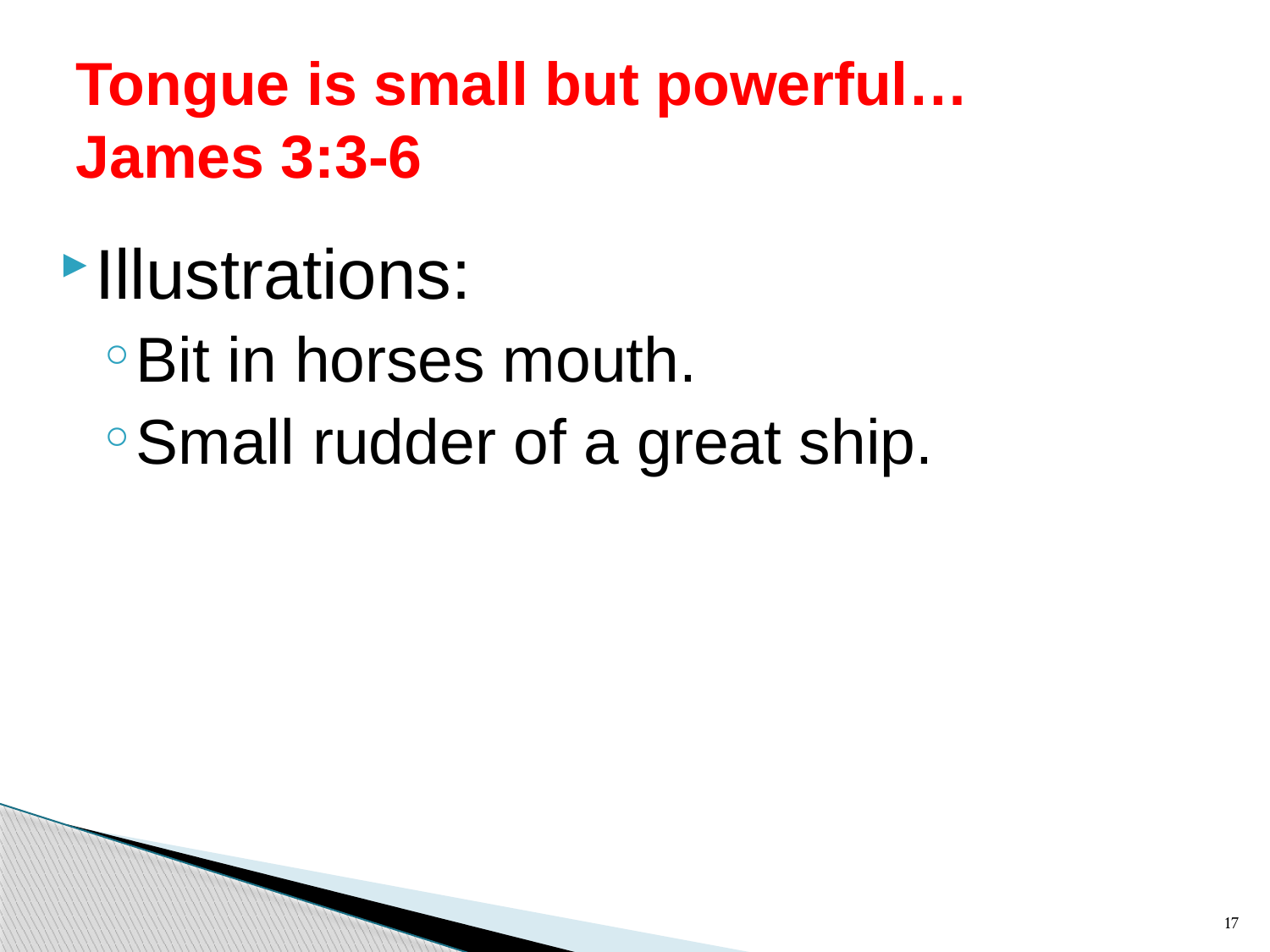

# Tongue is small but powerful… James 3:3-6
Illustrations:
Bit in horses mouth.
Small rudder of a great ship.

17